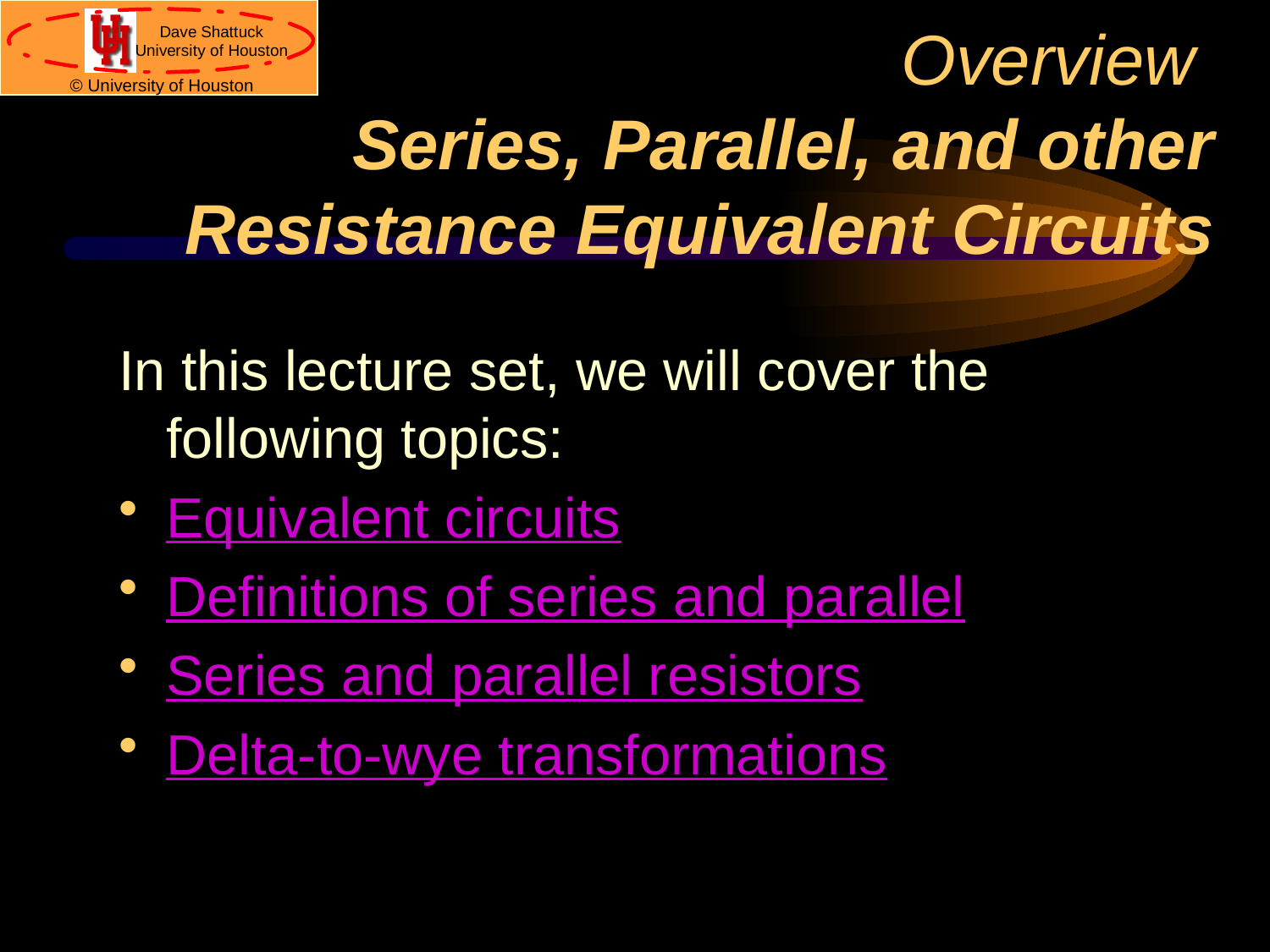

# Overview Series, Parallel, and other Resistance Equivalent Circuits
In this lecture set, we will cover the following topics:
Equivalent circuits
Definitions of series and parallel
Series and parallel resistors
Delta-to-wye transformations